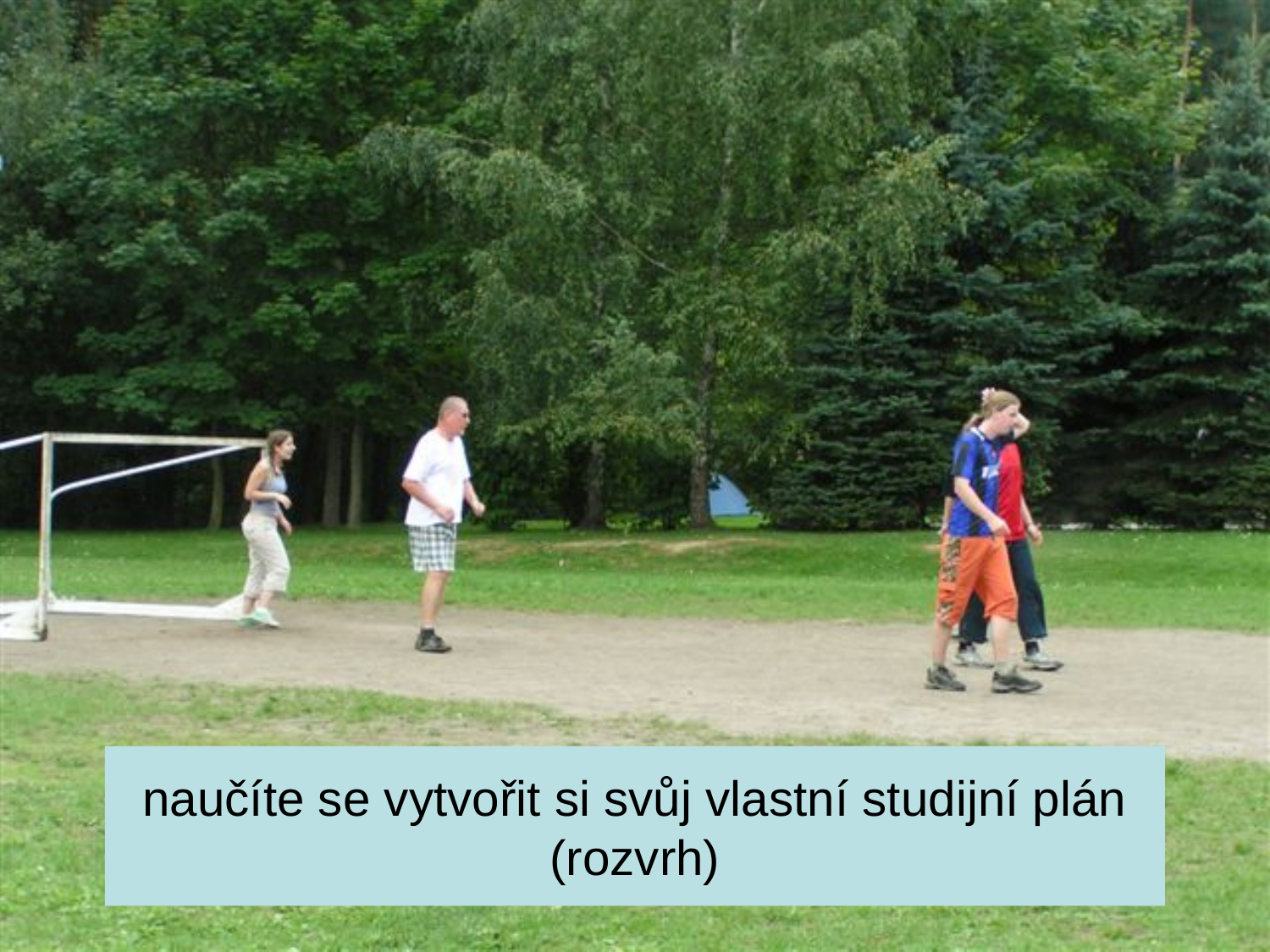

# naučíte se vytvořit si svůj vlastní studijní plán (rozvrh)